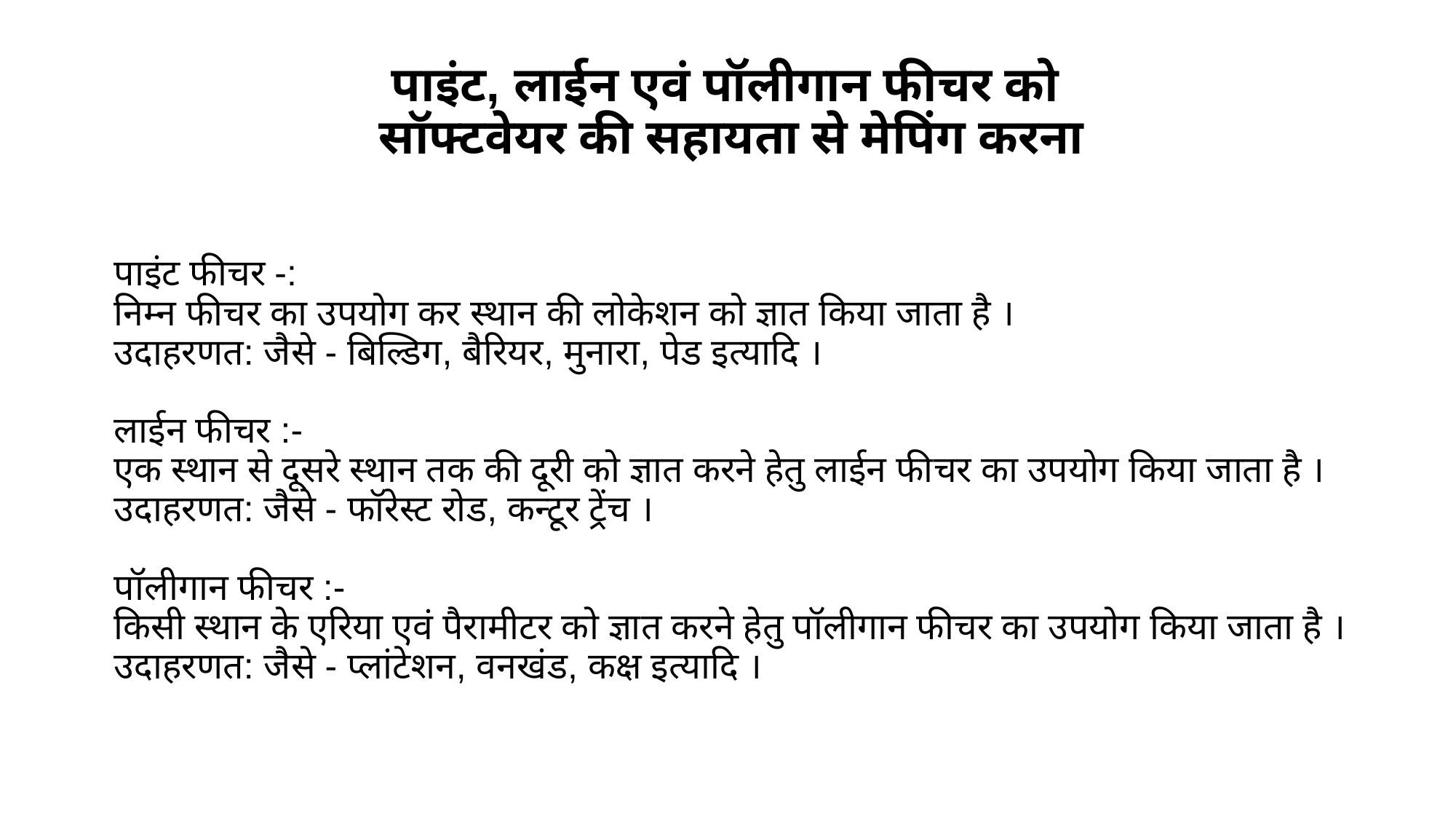

# पाइंट, लाईन एवं पॉलीगान फीचर को सॉफ्टवेयर की सहायता से मेपिंग करना
पाइंट फीचर -:
निम्‍न फीचर का उपयोग कर स्थान की लोकेशन को ज्ञात किया जाता है ।
उदाहरणत: जैसे - बिल्डिग, बैरियर, मुनारा, पेड इत्‍यादि ।

लाईन फीचर :-
एक स्‍थान से दूसरे स्‍थान तक की दूरी को ज्ञात करने हेतु लाईन फीचर का उपयोग किया जाता है ।
उदाहरणत: जैसे - फॉरेस्‍ट रोड, कन्‍टूर ट्रेंच ।

पॉलीगान फीचर :-
किसी स्‍थान के एरिया एवं पैरामीटर को ज्ञात करने हेतु पॉलीगान फीचर का उपयोग किया जाता है ।
उदाहरणत: जैसे - प्‍लांटेशन, वनखंड, कक्ष इत्‍यादि ।